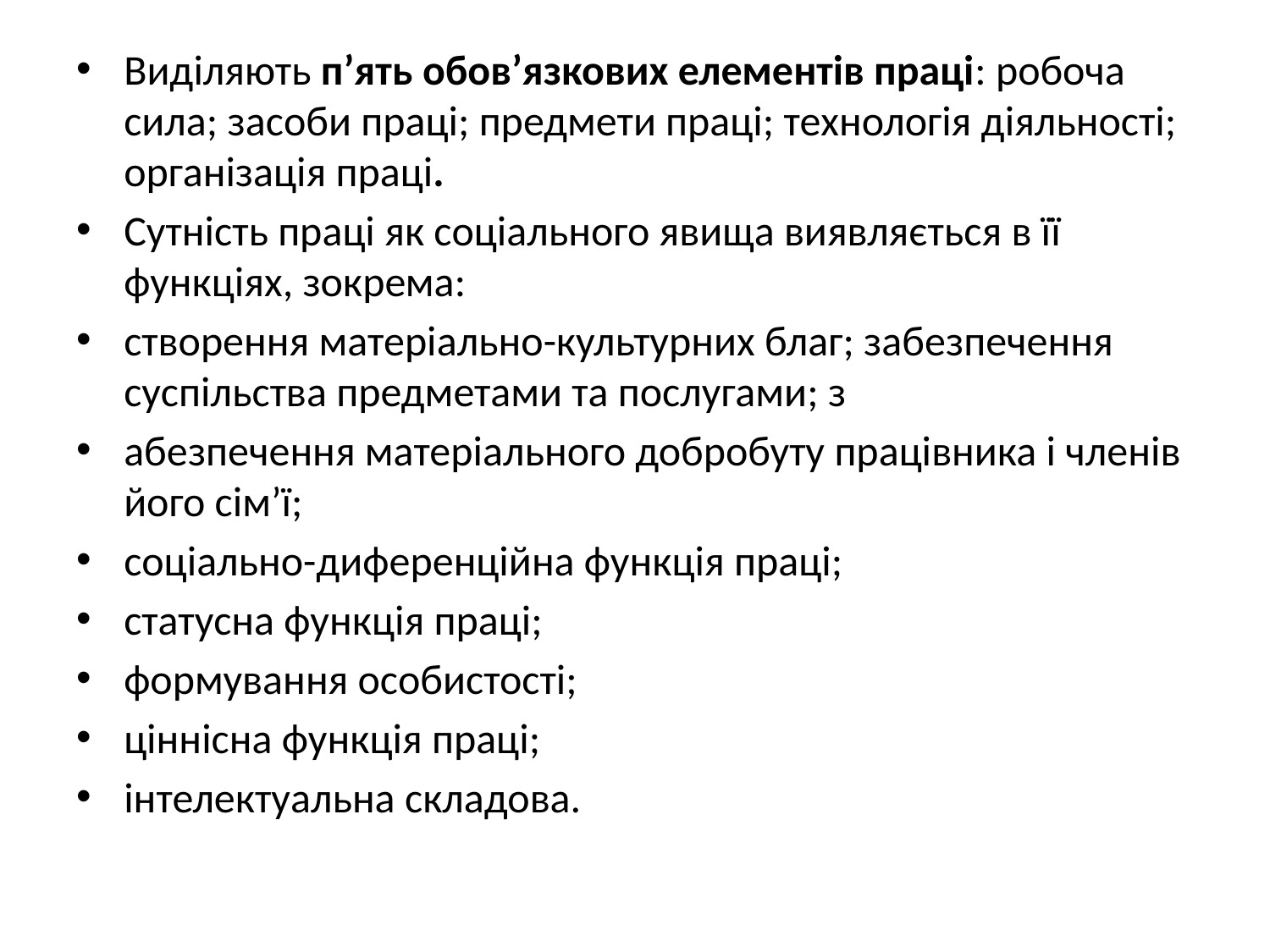

Виділяють п’ять обов’язкових елементів праці: робоча сила; засоби праці; предмети праці; технологія діяльності; організація праці.
Сутність праці як соціального явища виявляється в її функціях, зокрема:
створення матеріально-культурних благ; забезпечення суспільства предметами та послугами; з
абезпечення матеріального добробуту працівника і членів його сім’ї;
соціально-диференційна функція праці;
статусна функція праці;
формування особистості;
ціннісна функція праці;
інтелектуальна складова.